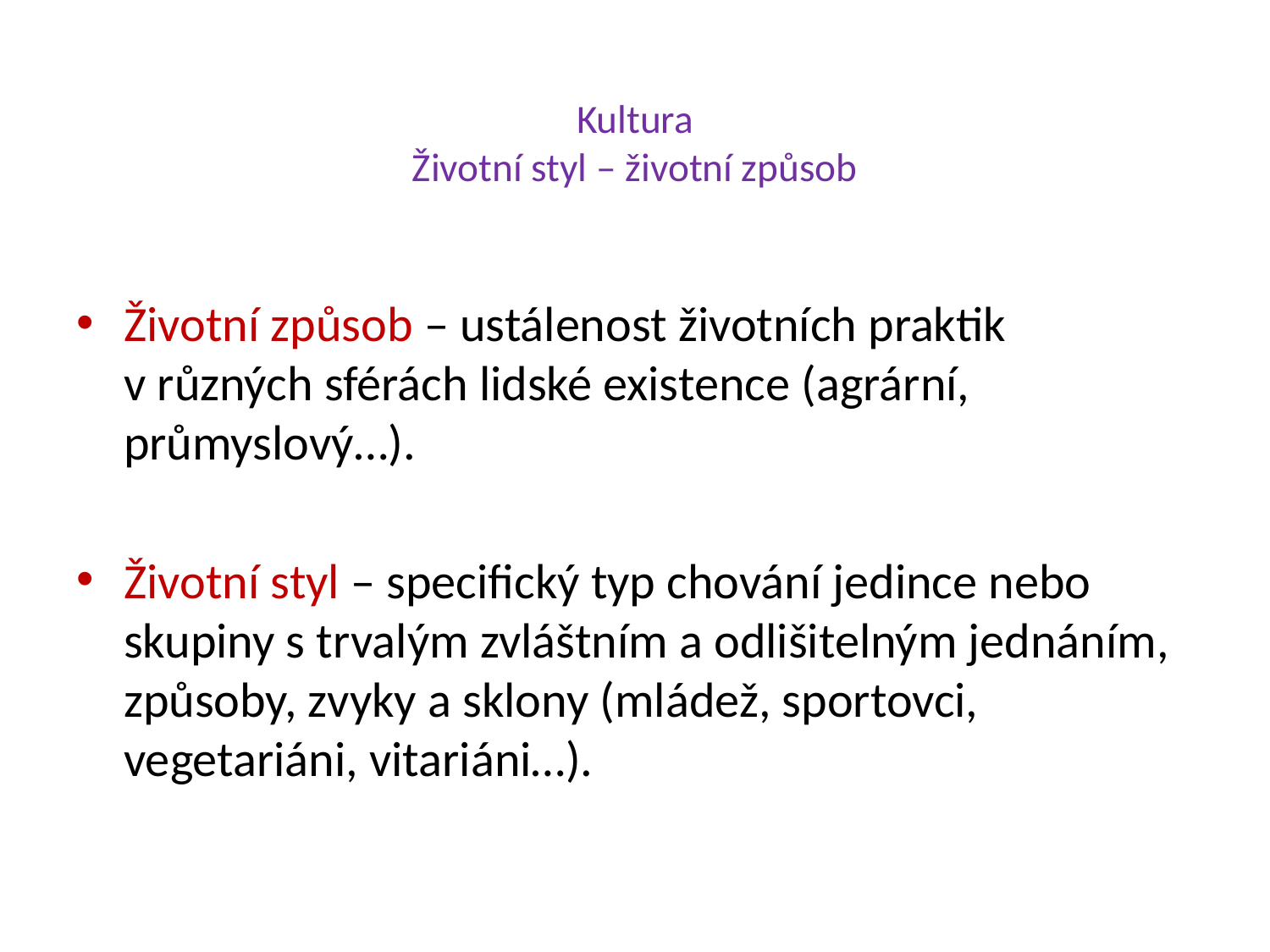

# Kultura Životní styl – životní způsob
Životní způsob – ustálenost životních praktik               v různých sférách lidské existence (agrární, průmyslový…).

Životní styl – specifický typ chování jedince nebo skupiny s trvalým zvláštním a odlišitelným jednáním, způsoby, zvyky a sklony (mládež, sportovci, vegetariáni, vitariáni…).